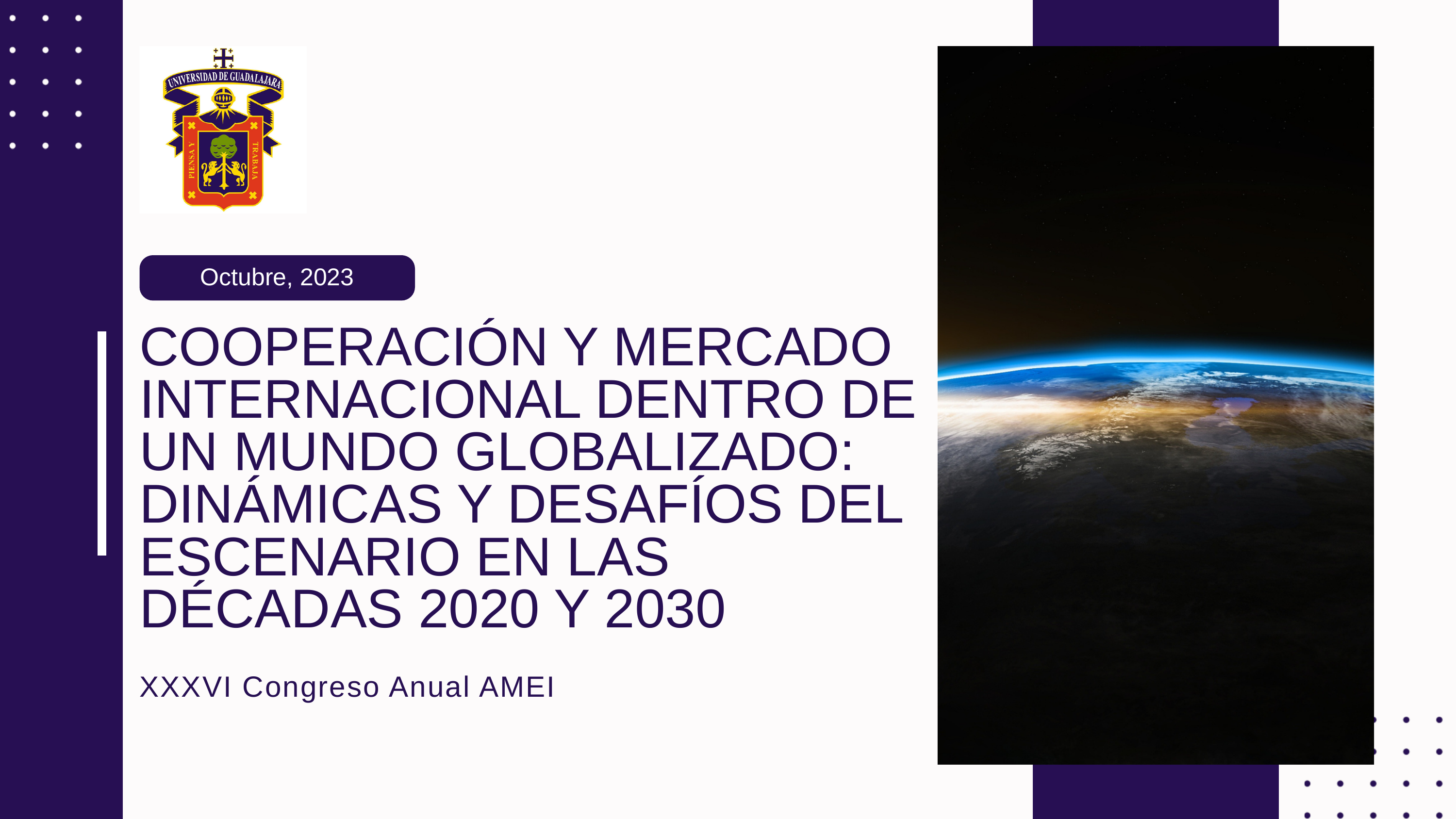

Octubre, 2023
COOPERACIÓN Y MERCADO INTERNACIONAL DENTRO DE UN MUNDO GLOBALIZADO: DINÁMICAS Y DESAFÍOS DEL ESCENARIO EN LAS DÉCADAS 2020 Y 2030

XXXVI Congreso Anual AMEI